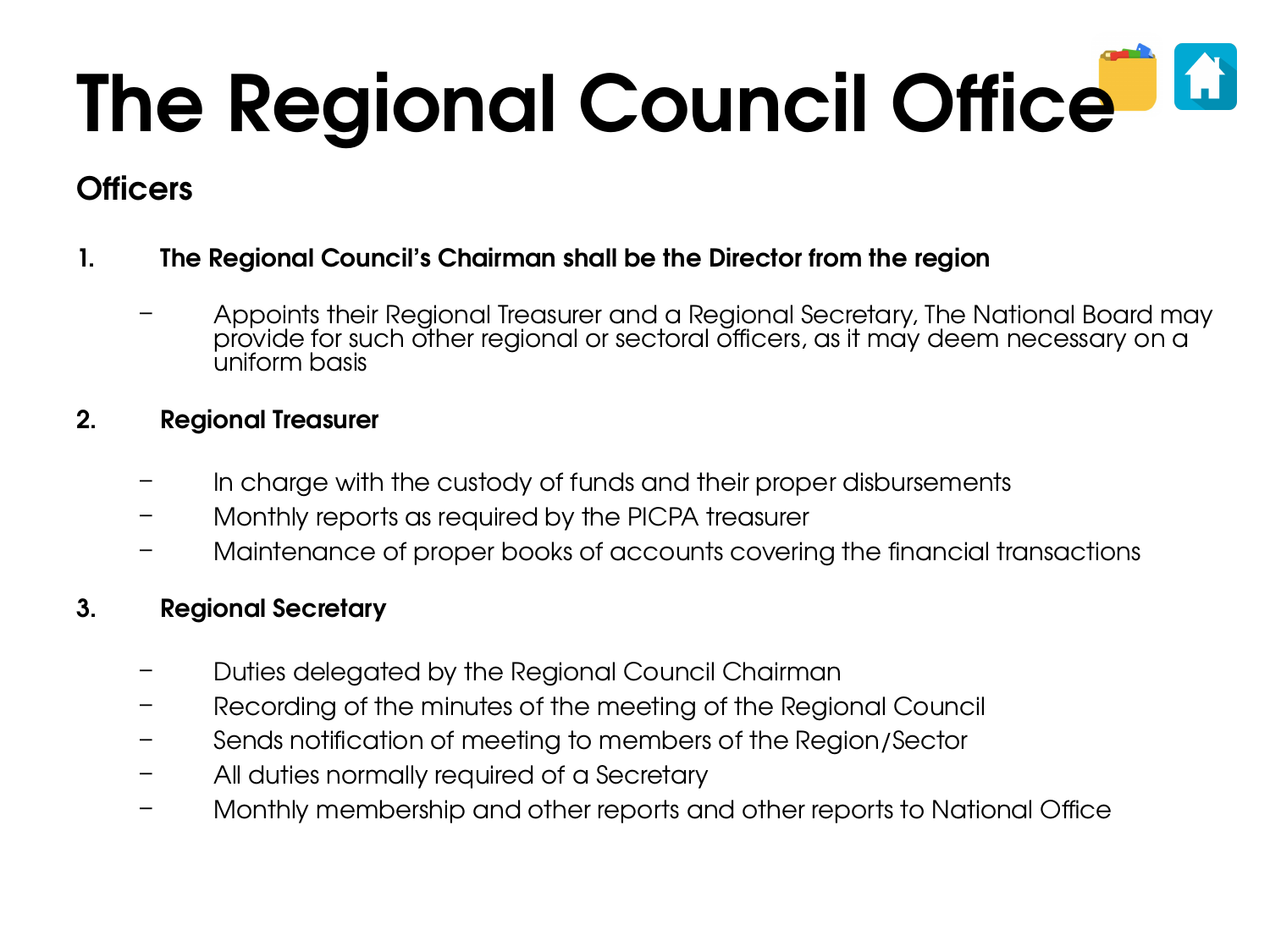

The Regional Council Office
Officers

The Regional Council’s Chairman shall be the Director from the region

Appoints their Regional Treasurer and a Regional Secretary, The National Board may provide for such other regional or sectoral officers, as it may deem necessary on a uniform basis

Regional Treasurer

In charge with the custody of funds and their proper disbursements
Monthly reports as required by the PICPA treasurer
Maintenance of proper books of accounts covering the financial transactions

Regional Secretary

Duties delegated by the Regional Council Chairman
Recording of the minutes of the meeting of the Regional Council
Sends notification of meeting to members of the Region/Sector
All duties normally required of a Secretary
Monthly membership and other reports and other reports to National Office